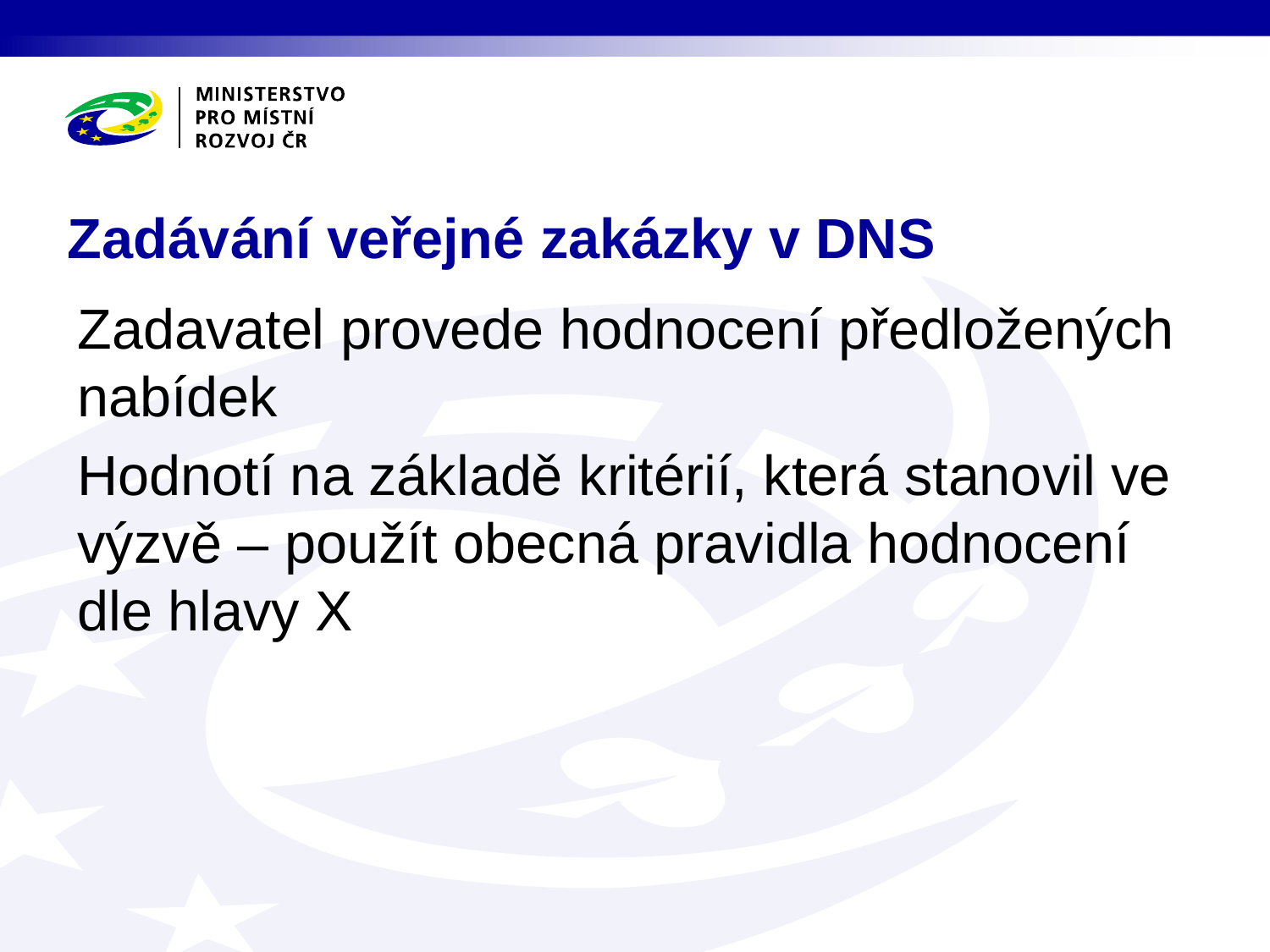

# Zadávání veřejné zakázky v DNS
Zadavatel provede hodnocení předložených nabídek
Hodnotí na základě kritérií, která stanovil ve výzvě – použít obecná pravidla hodnocení dle hlavy X